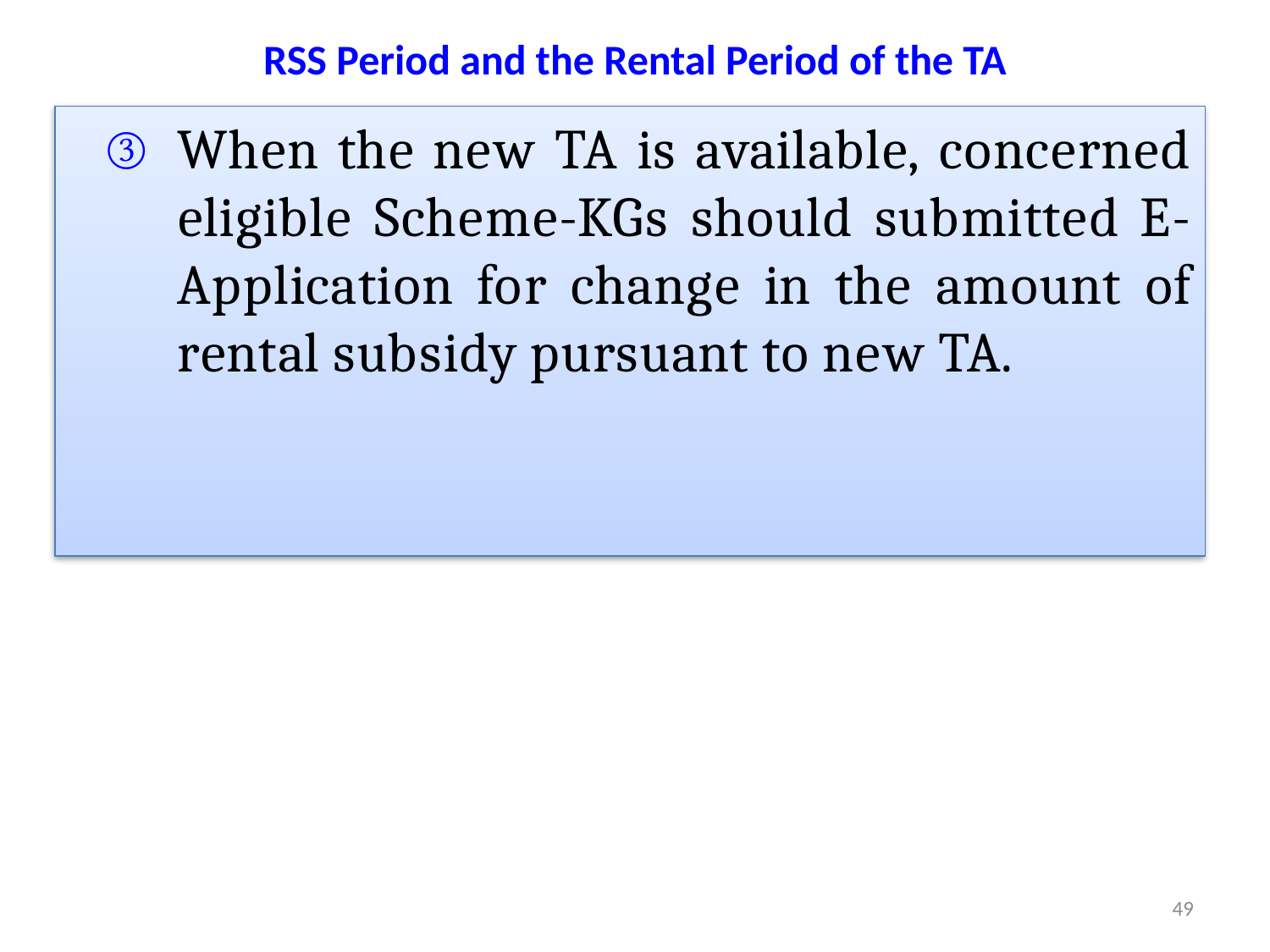

RSS Period and the Rental Period of the TA
When the new TA is available, concerned eligible Scheme-KGs should submitted E-Application for change in the amount of rental subsidy pursuant to new TA.
49